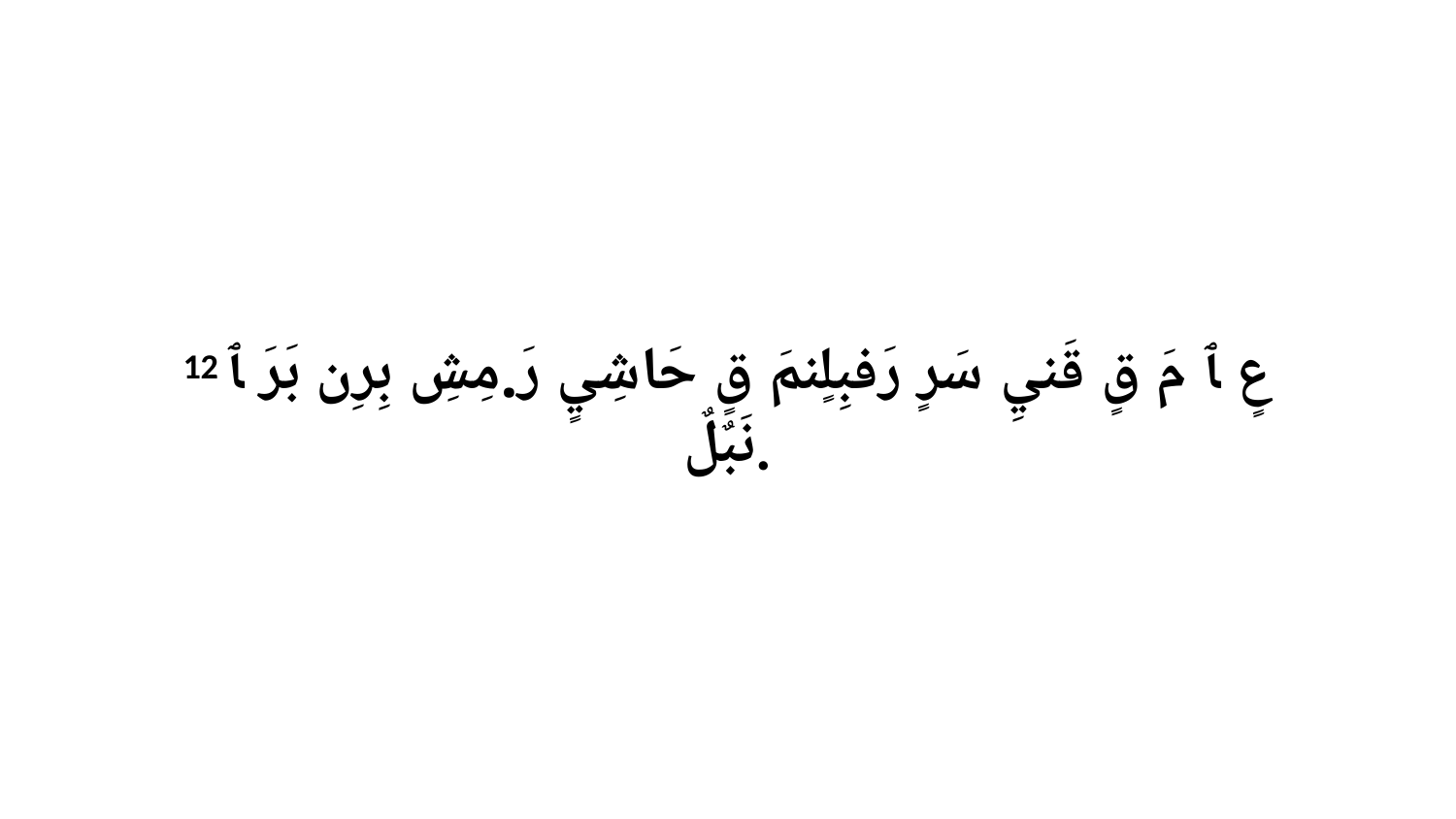

12 عٍ ﭑ مَ قٍ قَنيِ سَرٍ رَفبِلٍنمَ قٍ حَاشِيٍ رَ.مِشِ بِرِن بَرَ ﭑ نَبٌلٌ.